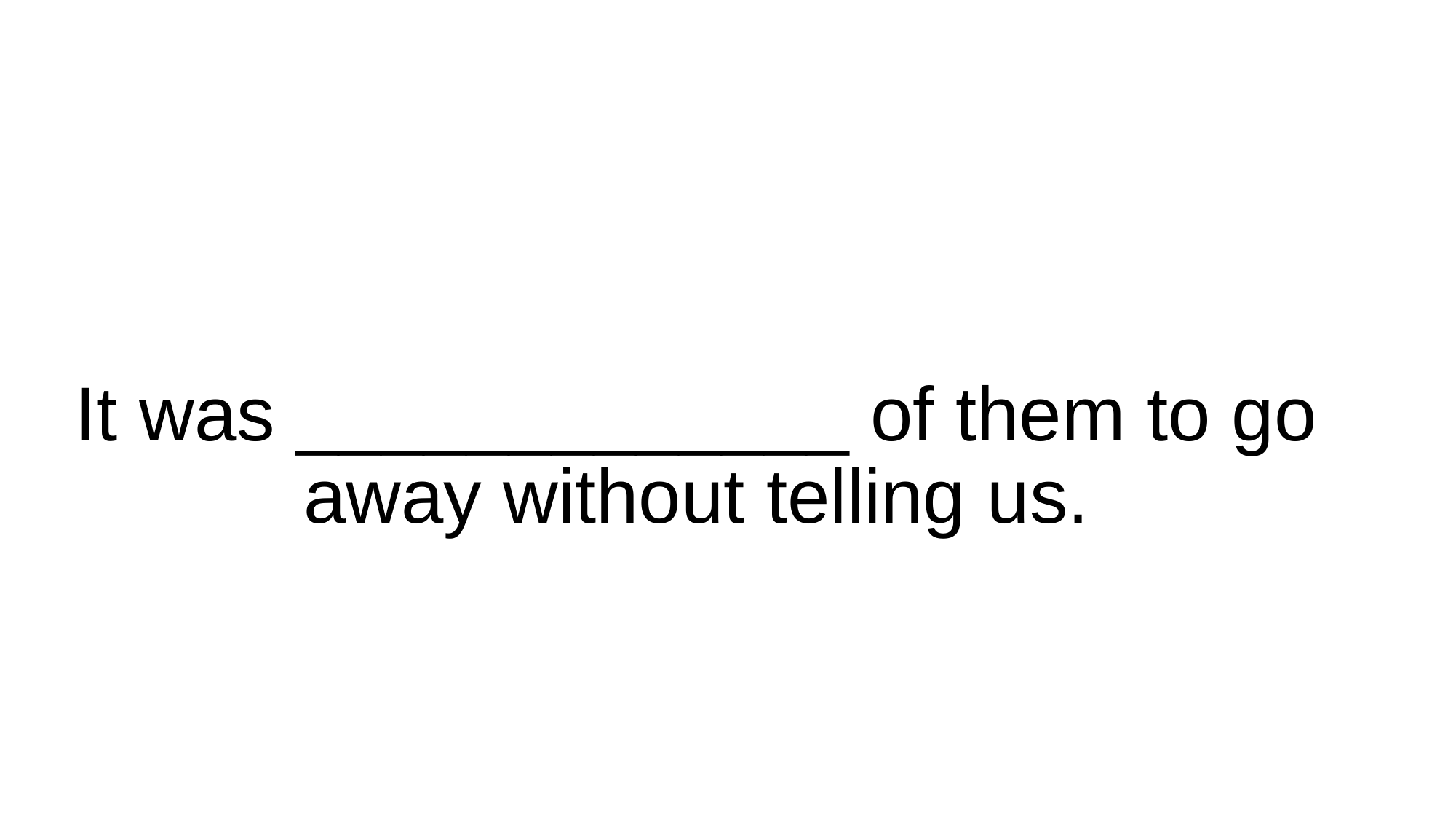

# It was _____________ of them to go away without telling us.